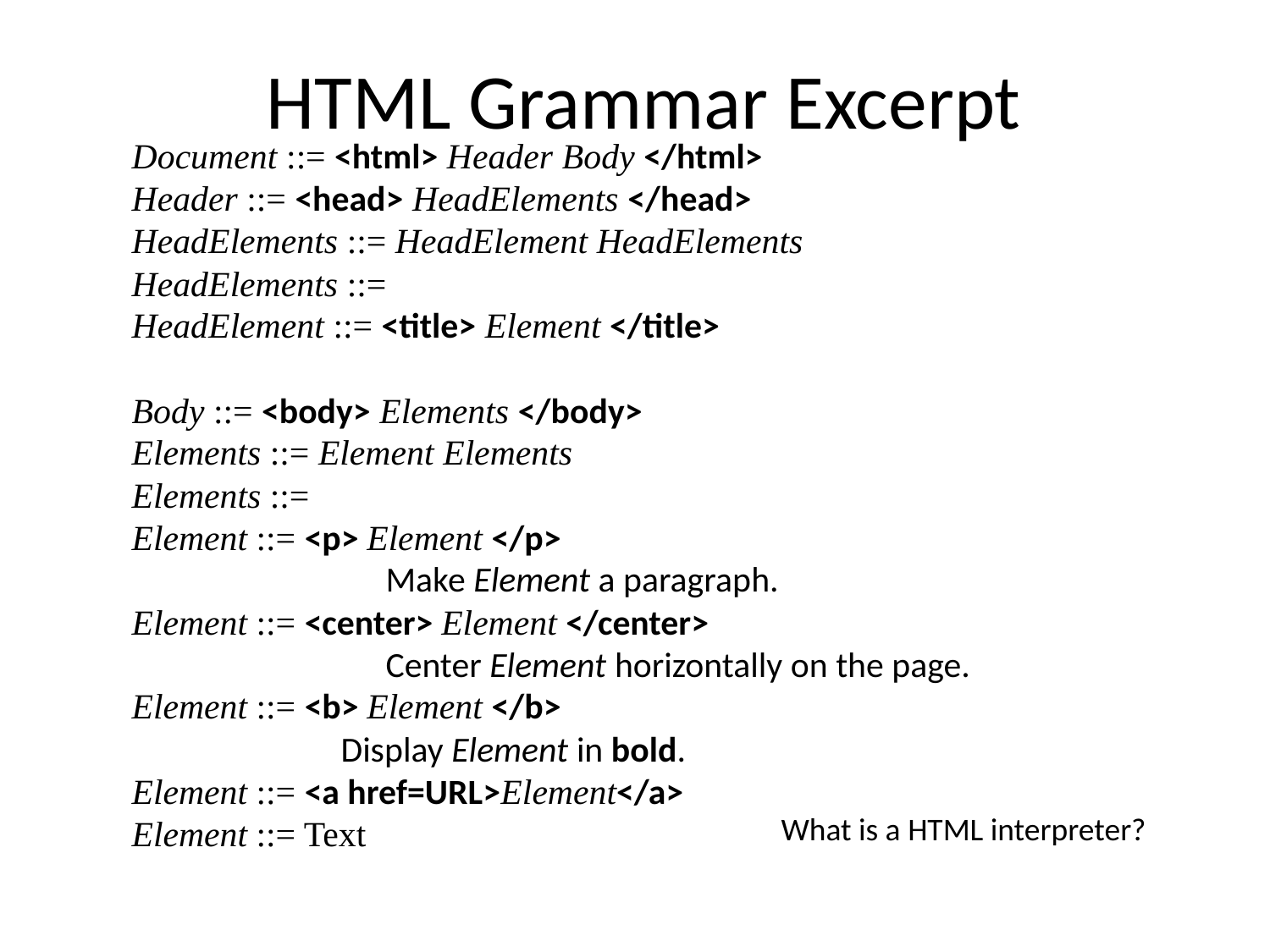

# HTML Grammar Excerpt
Document ::= <html> Header Body </html>
Header ::= <head> HeadElements </head>
HeadElements ::= HeadElement HeadElements
HeadElements ::=
HeadElement ::= <title> Element </title>
Body ::= <body> Elements </body>
Elements ::= Element Elements
Elements ::=
Element ::= <p> Element </p>
                            	Make Element a paragraph.
Element ::= <center> Element </center>
                            	Center Element horizontally on the page.
Element ::= <b> Element </b>
                          Display Element in bold.
Element ::= <a href=URL>Element</a>
Element ::= Text
What is a HTML interpreter?